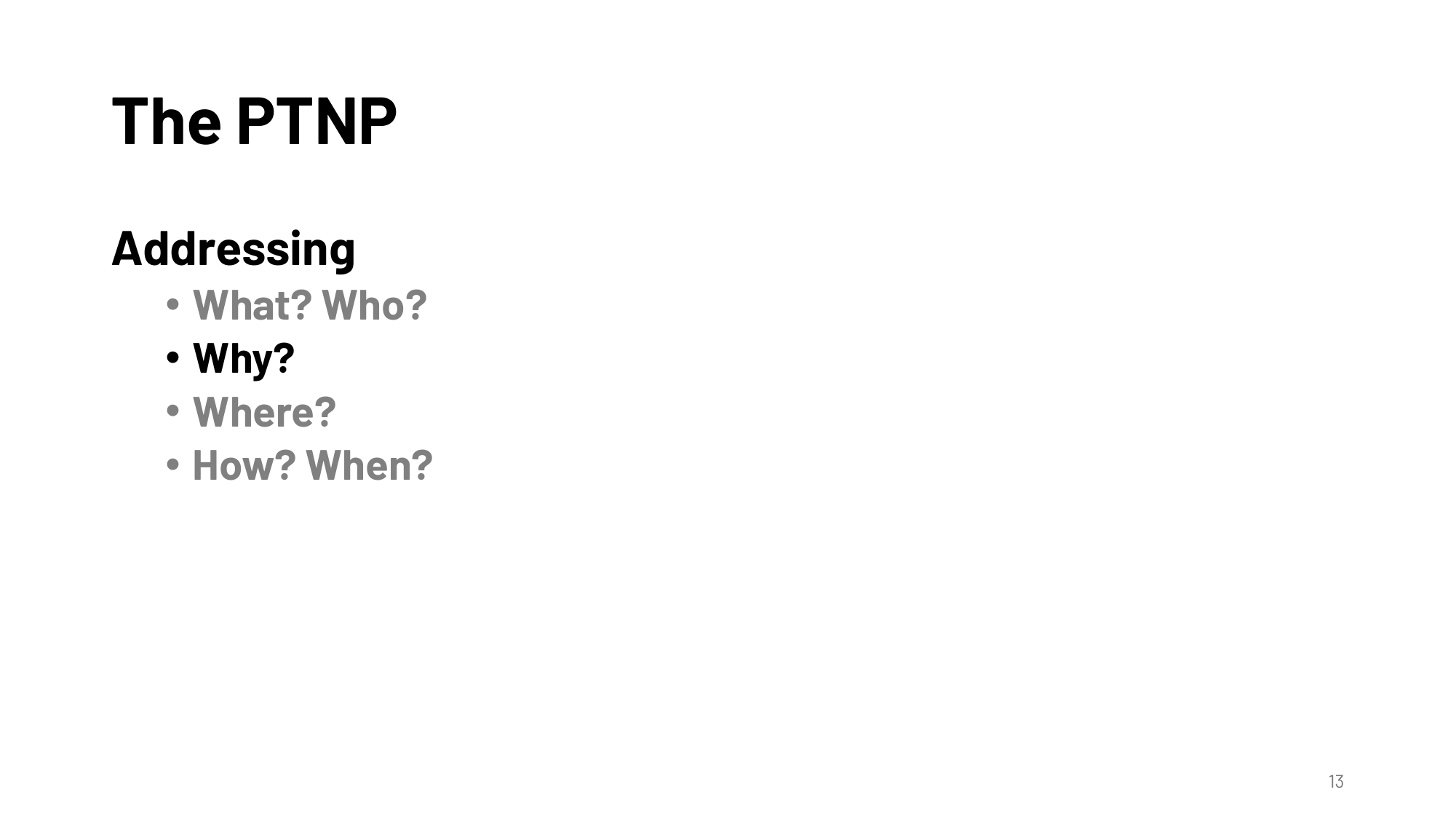

# The PTNP
Addressing
What? Who?
Why?
Where?
How? When?

13